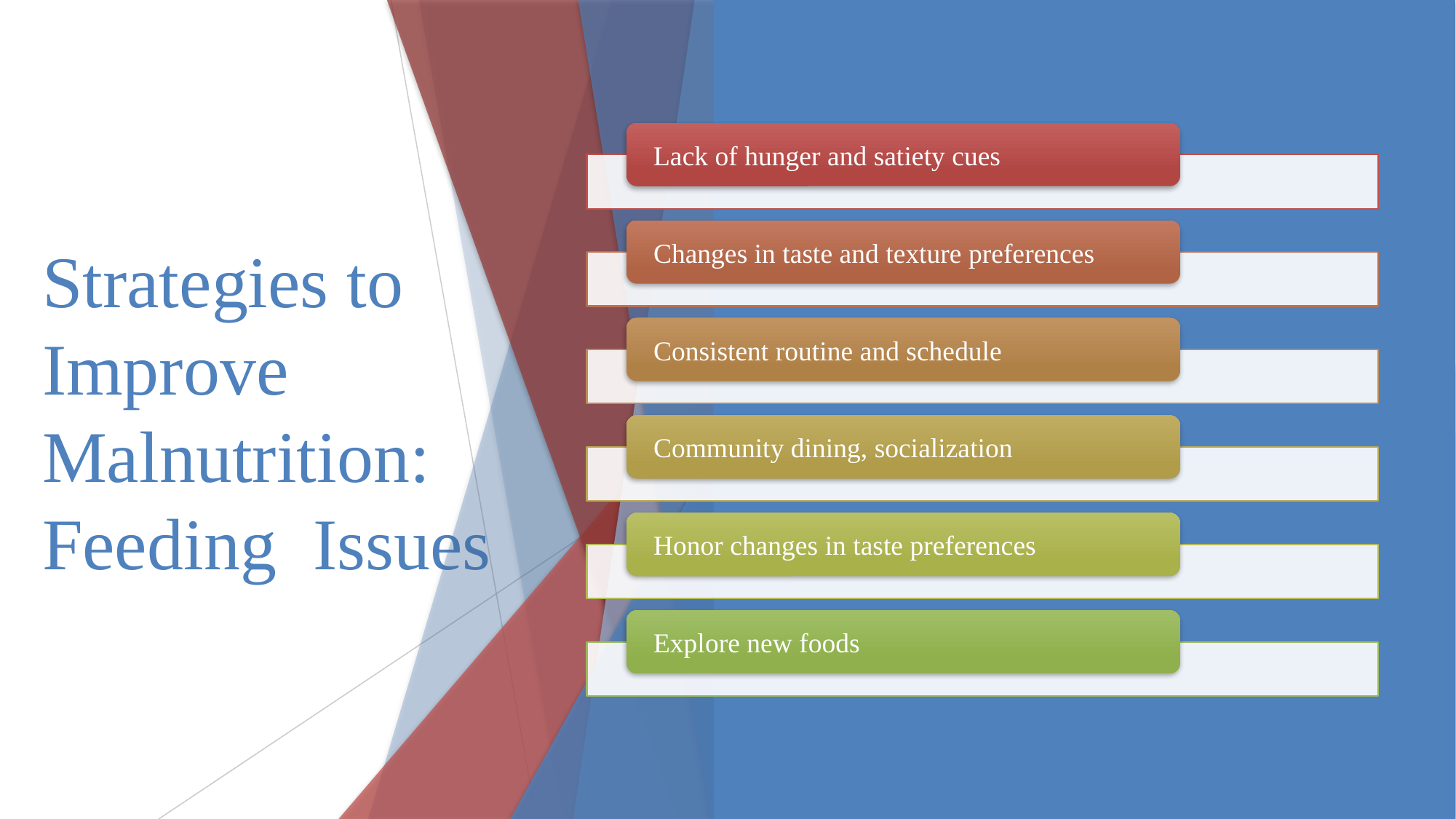

Lack of hunger and satiety cues
Changes in taste and texture preferences
Consistent routine and schedule
Community dining, socialization
Honor changes in taste preferences
Explore new foods
# Strategies to Improve Malnutrition: Feeding  Issues